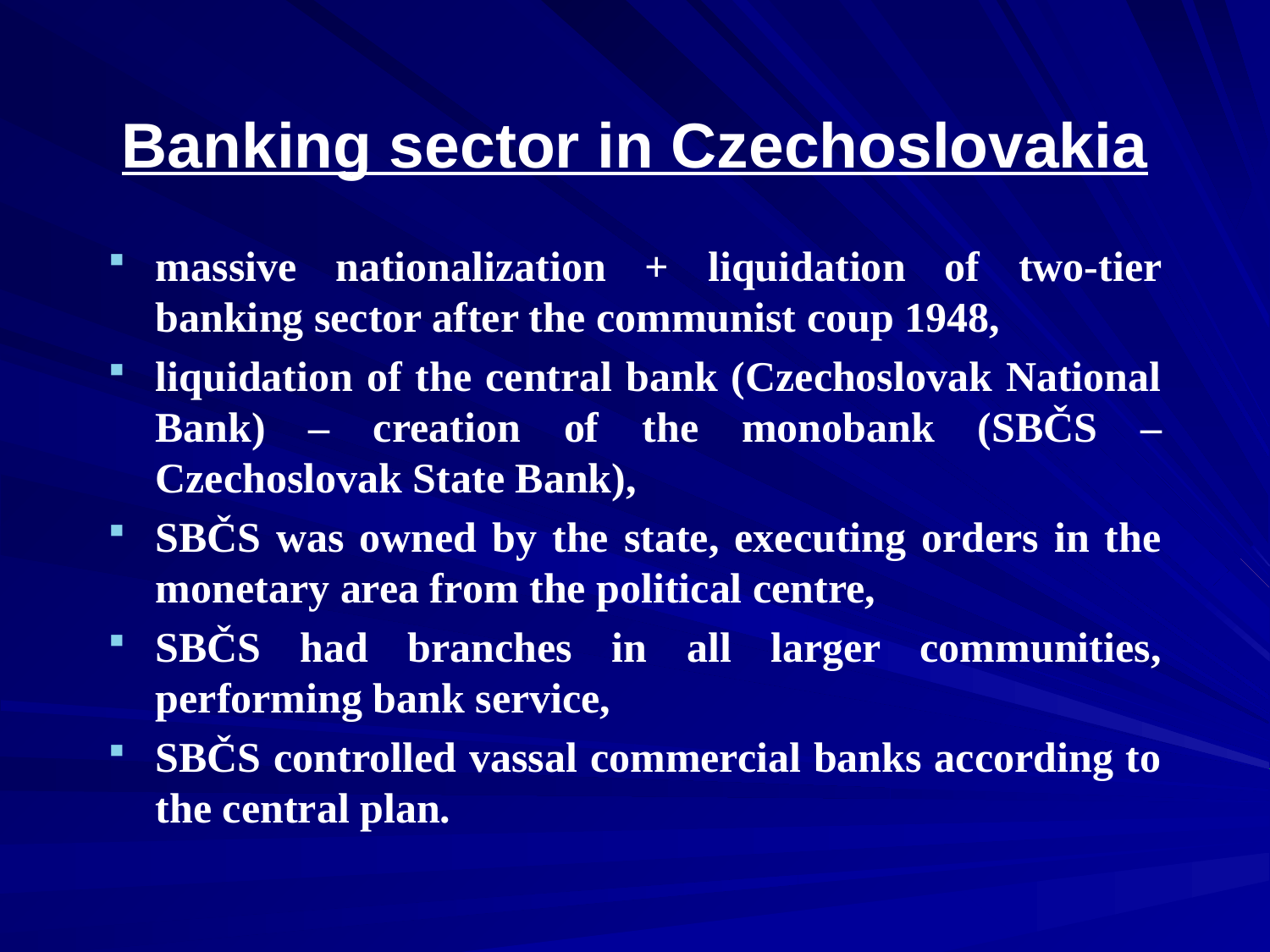

# Banking sector in Czechoslovakia
massive nationalization + liquidation of two-tier banking sector after the communist coup 1948,
liquidation of the central bank (Czechoslovak National Bank) – creation of the monobank (SBČS – Czechoslovak State Bank),
SBČS was owned by the state, executing orders in the monetary area from the political centre,
SBČS had branches in all larger communities, performing bank service,
SBČS controlled vassal commercial banks according to the central plan.